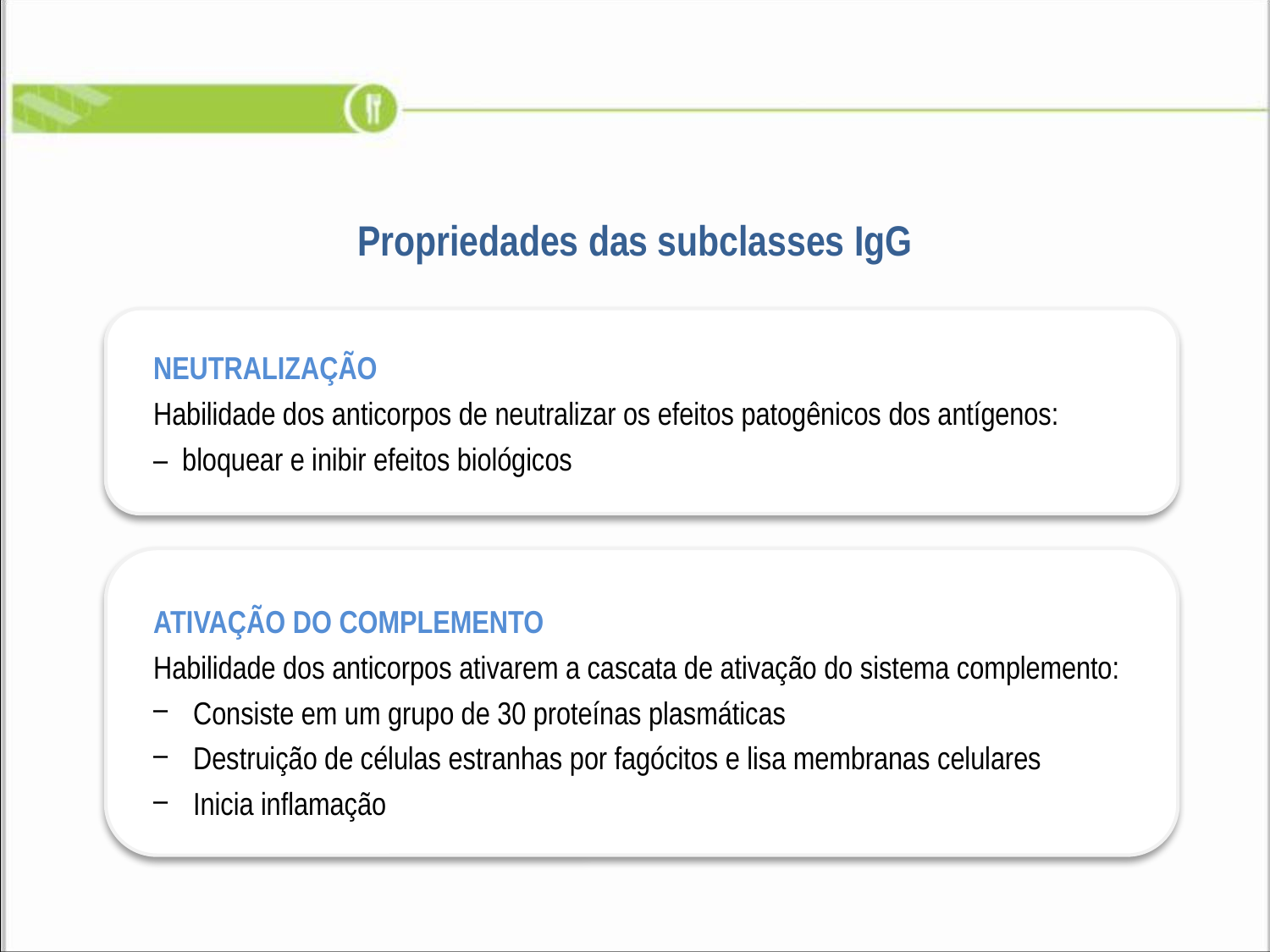

Propriedades das subclasses IgG

NEUTRALIZAÇÃO
Habilidade dos anticorpos de neutralizar os efeitos patogênicos dos antígenos:
–  bloquear e inibir efeitos biológicos

ATIVAÇÃO DO COMPLEMENTO
Habilidade dos anticorpos ativarem a cascata de ativação do sistema complemento:
Consiste em um grupo de 30 proteínas plasmáticas
Destruição de células estranhas por fagócitos e lisa membranas celulares
Inicia inflamação